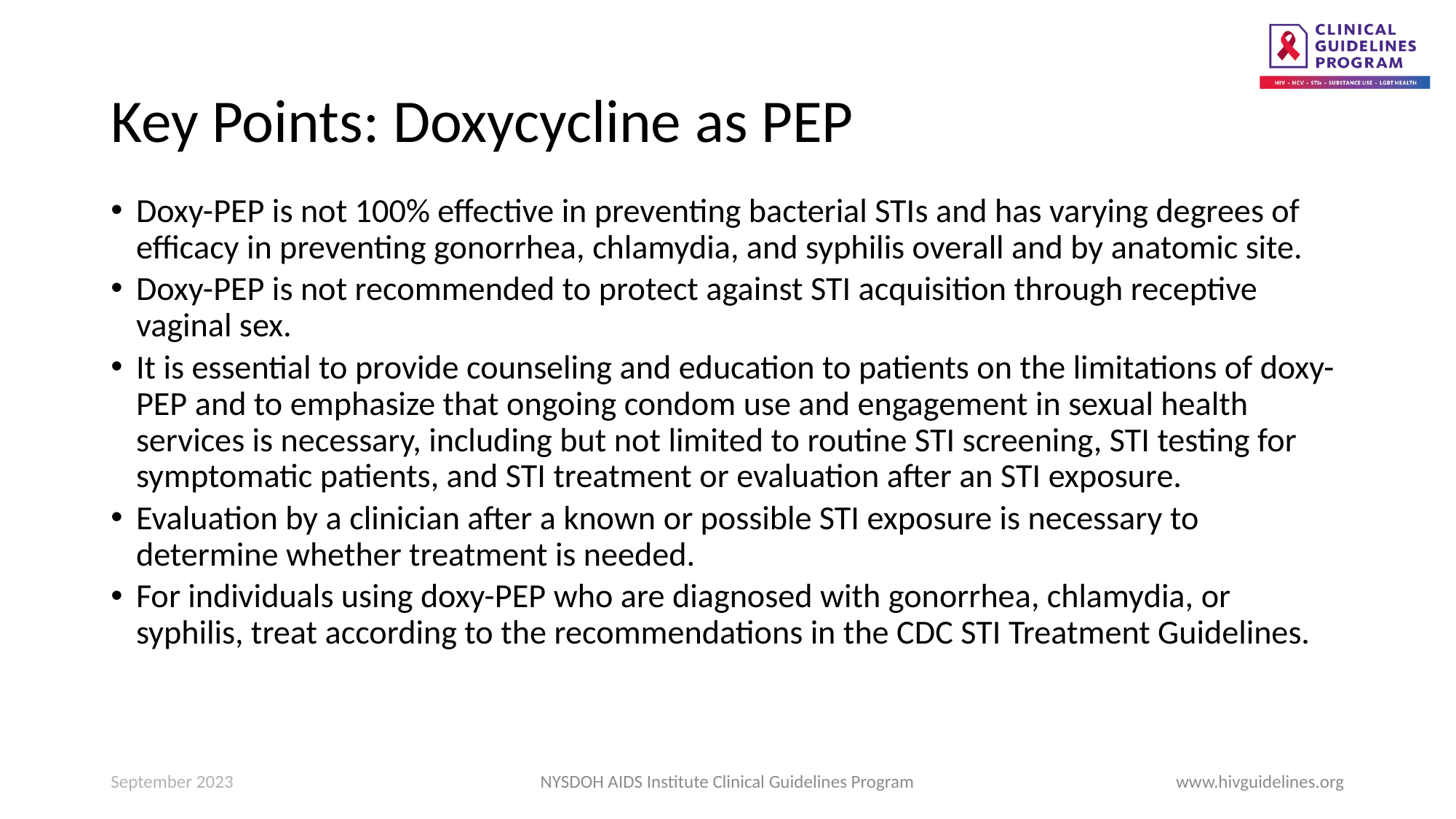

# Key Points: Doxycycline as PEP
Doxy-PEP is not 100% effective in preventing bacterial STIs and has varying degrees of efficacy in preventing gonorrhea, chlamydia, and syphilis overall and by anatomic site.
Doxy-PEP is not recommended to protect against STI acquisition through receptive vaginal sex.
It is essential to provide counseling and education to patients on the limitations of doxy-PEP and to emphasize that ongoing condom use and engagement in sexual health services is necessary, including but not limited to routine STI screening, STI testing for symptomatic patients, and STI treatment or evaluation after an STI exposure.
Evaluation by a clinician after a known or possible STI exposure is necessary to determine whether treatment is needed.
For individuals using doxy-PEP who are diagnosed with gonorrhea, chlamydia, or syphilis, treat according to the recommendations in the CDC STI Treatment Guidelines.

September 2023
NYSDOH AIDS Institute Clinical Guidelines Program
www.hivguidelines.org